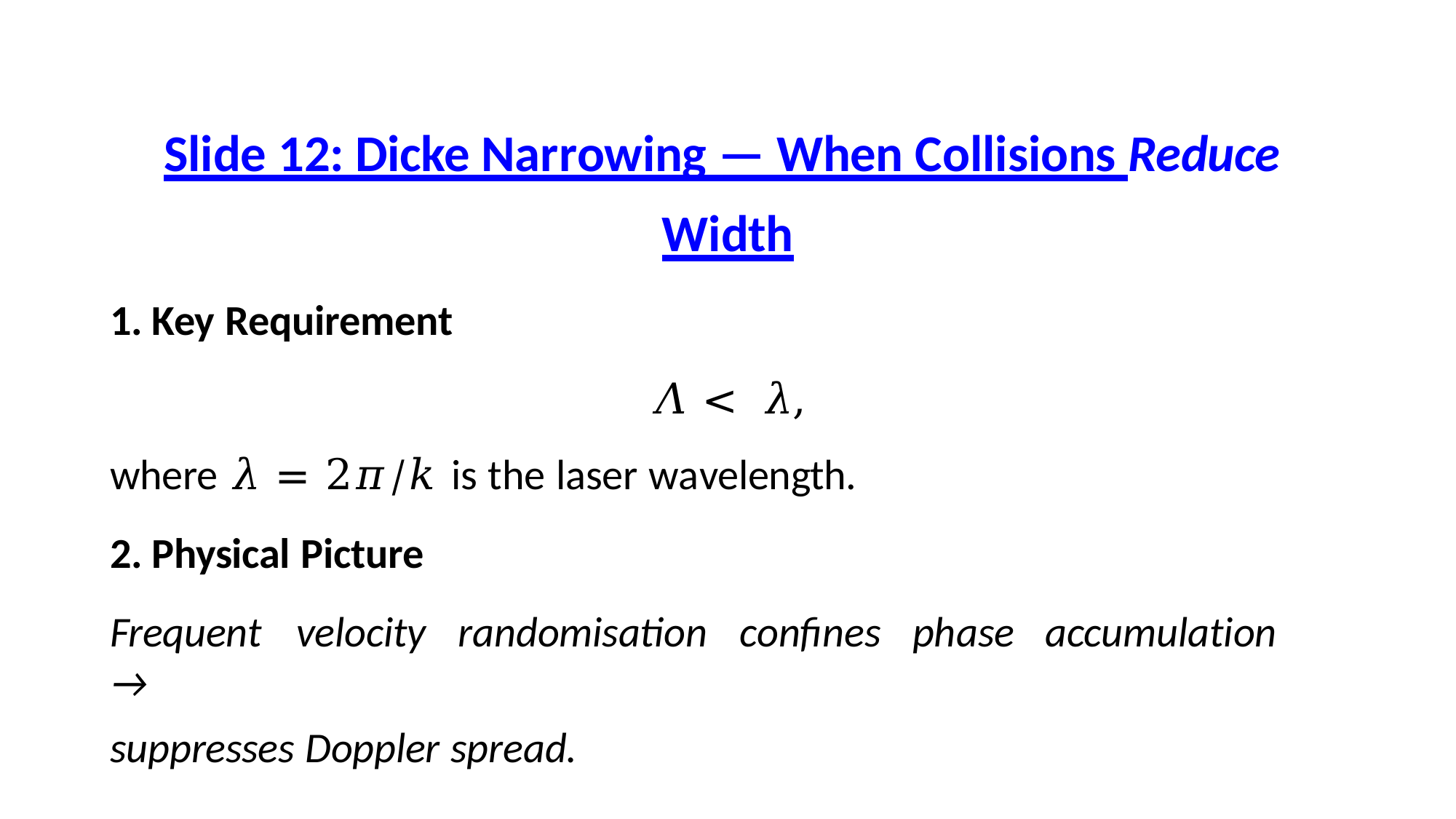

# Slide 12: Dicke Narrowing — When Collisions Reduce
Width
Key Requirement
𝛬	<	𝜆,
where 𝜆 = 2𝜋/𝑘 is the laser wavelength.
Physical Picture
Frequent	velocity	randomisation	confines	phase	accumulation	→
suppresses Doppler spread.